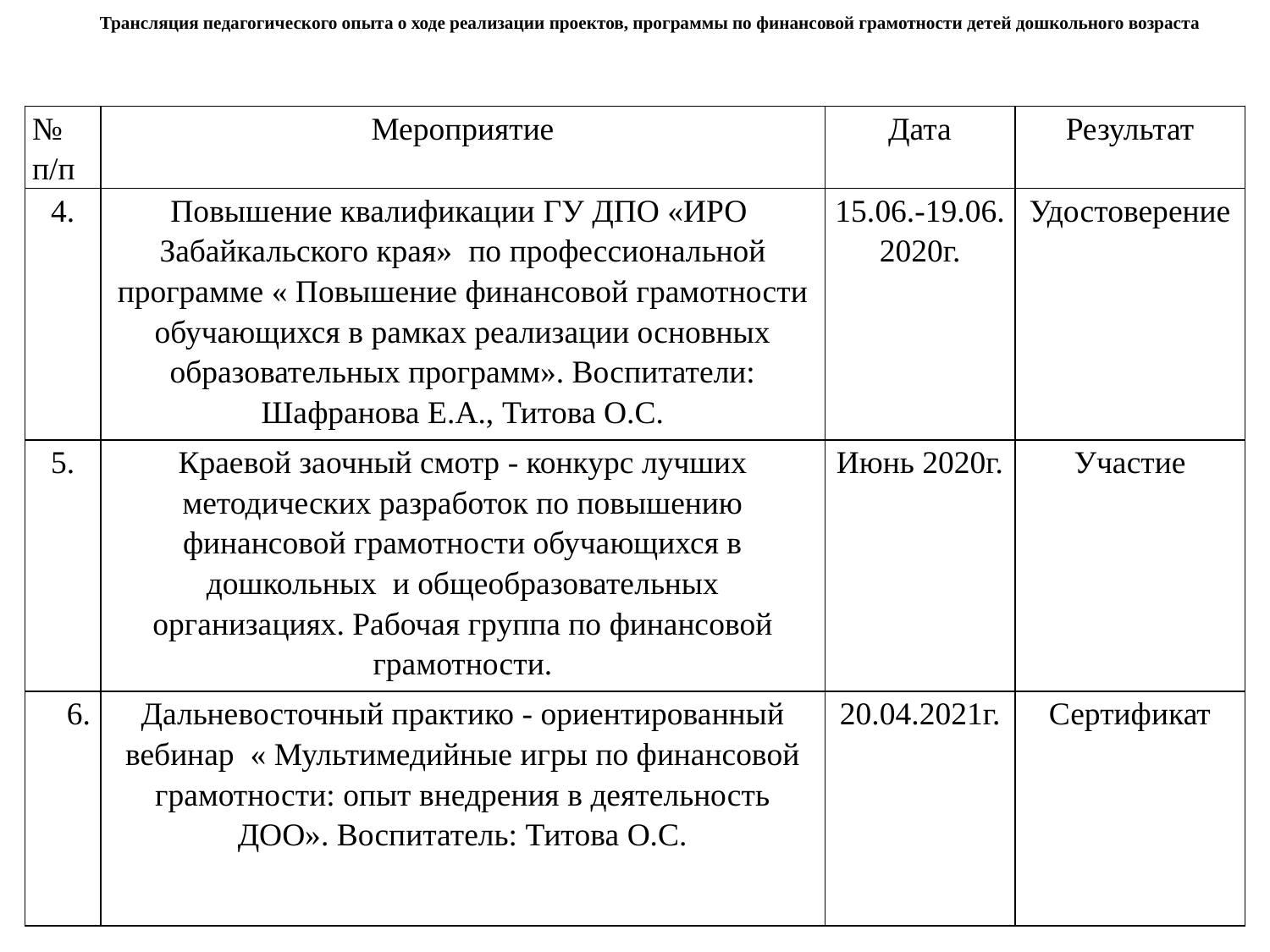

Трансляция педагогического опыта о ходе реализации проектов, программы по финансовой грамотности детей дошкольного возраста
| № п/п | Мероприятие | Дата | Результат |
| --- | --- | --- | --- |
| 4. | Повышение квалификации ГУ ДПО «ИРО Забайкальского края» по профессиональной программе « Повышение финансовой грамотности обучающихся в рамках реализации основных образовательных программ». Воспитатели: Шафранова Е.А., Титова О.С. | 15.06.-19.06. 2020г. | Удостоверение |
| 5. | Краевой заочный смотр - конкурс лучших методических разработок по повышению финансовой грамотности обучающихся в дошкольных и общеобразовательных организациях. Рабочая группа по финансовой грамотности. | Июнь 2020г. | Участие |
| 6. | Дальневосточный практико - ориентированный вебинар « Мультимедийные игры по финансовой грамотности: опыт внедрения в деятельность ДОО». Воспитатель: Титова О.С. | 20.04.2021г. | Сертификат |